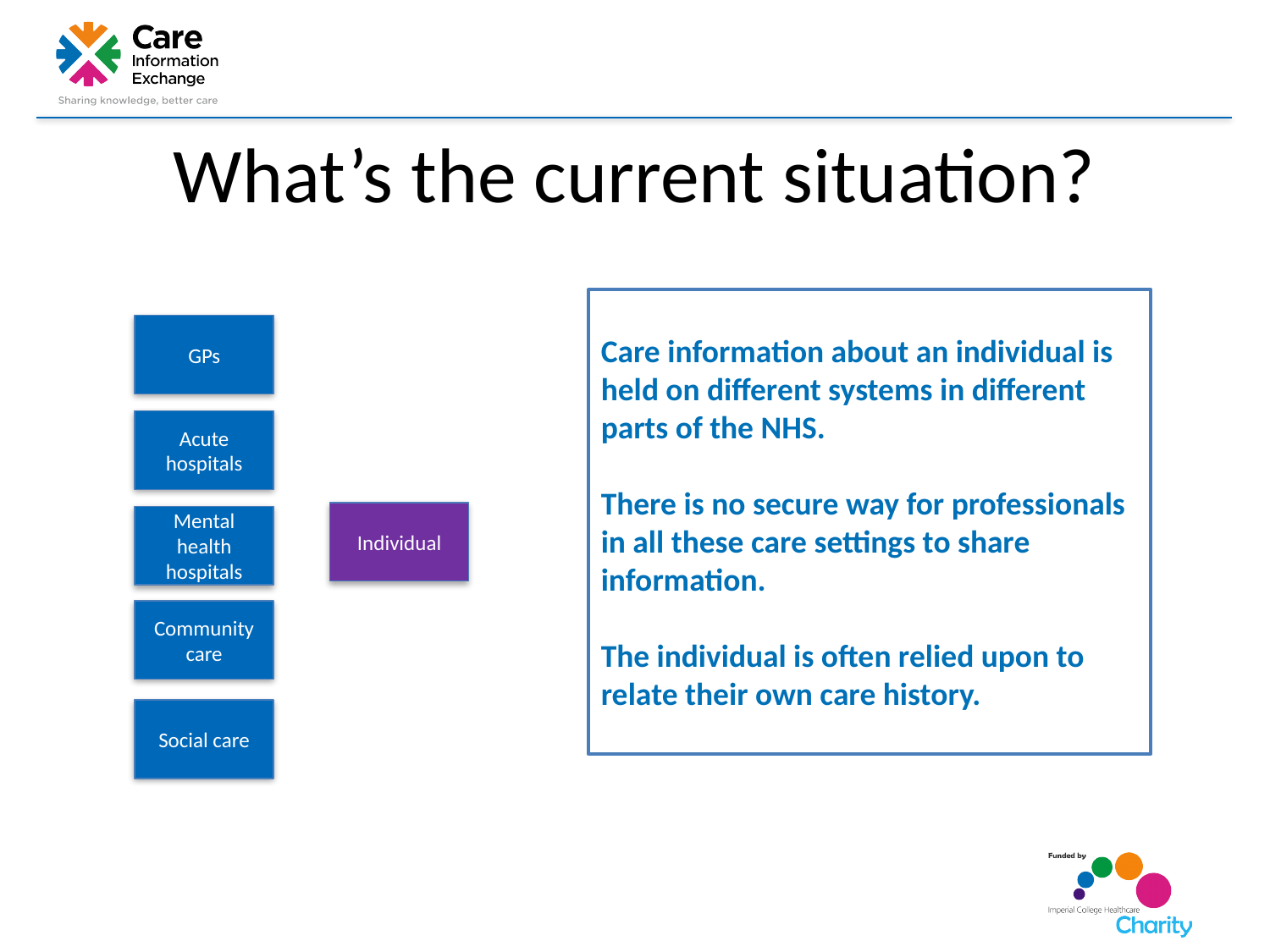

# What’s the current situation?
Care information about an individual is held on different systems in different parts of the NHS.

There is no secure way for professionals in all these care settings to share information.

The individual is often relied upon to relate their own care history.
GPs
Acute hospitals
Individual
Mental health hospitals
Community care
Social care